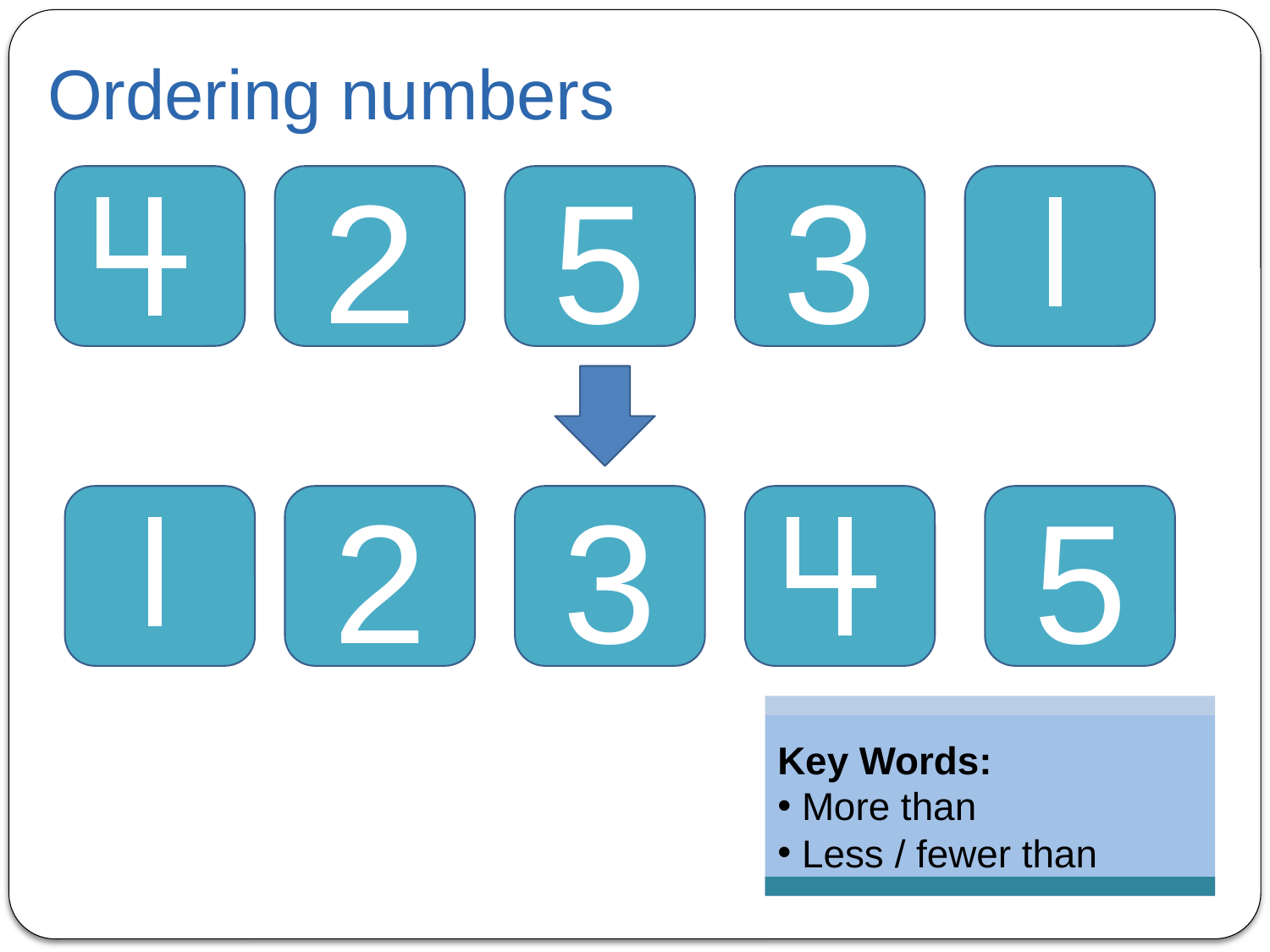

# Ordering numbers

2
5
3

2
3

5

Key Words:
 More than
 Less / fewer than